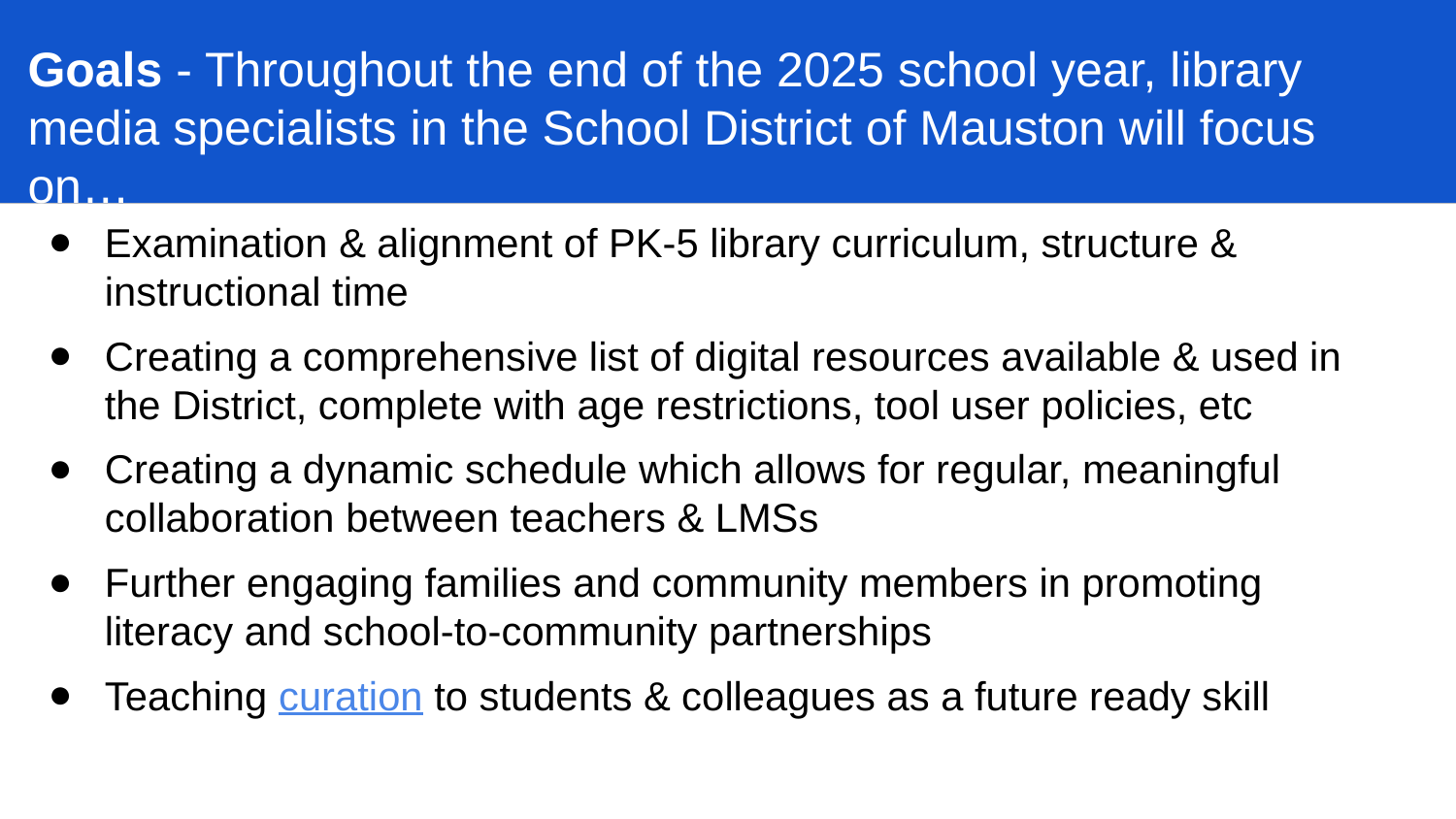

# Goals - Throughout the end of the 2025 school year, library media specialists in the School District of Mauston will focus on…
Examination & alignment of PK-5 library curriculum, structure & instructional time
Creating a comprehensive list of digital resources available & used in the District, complete with age restrictions, tool user policies, etc
Creating a dynamic schedule which allows for regular, meaningful collaboration between teachers & LMSs
Further engaging families and community members in promoting literacy and school-to-community partnerships
Teaching curation to students & colleagues as a future ready skill